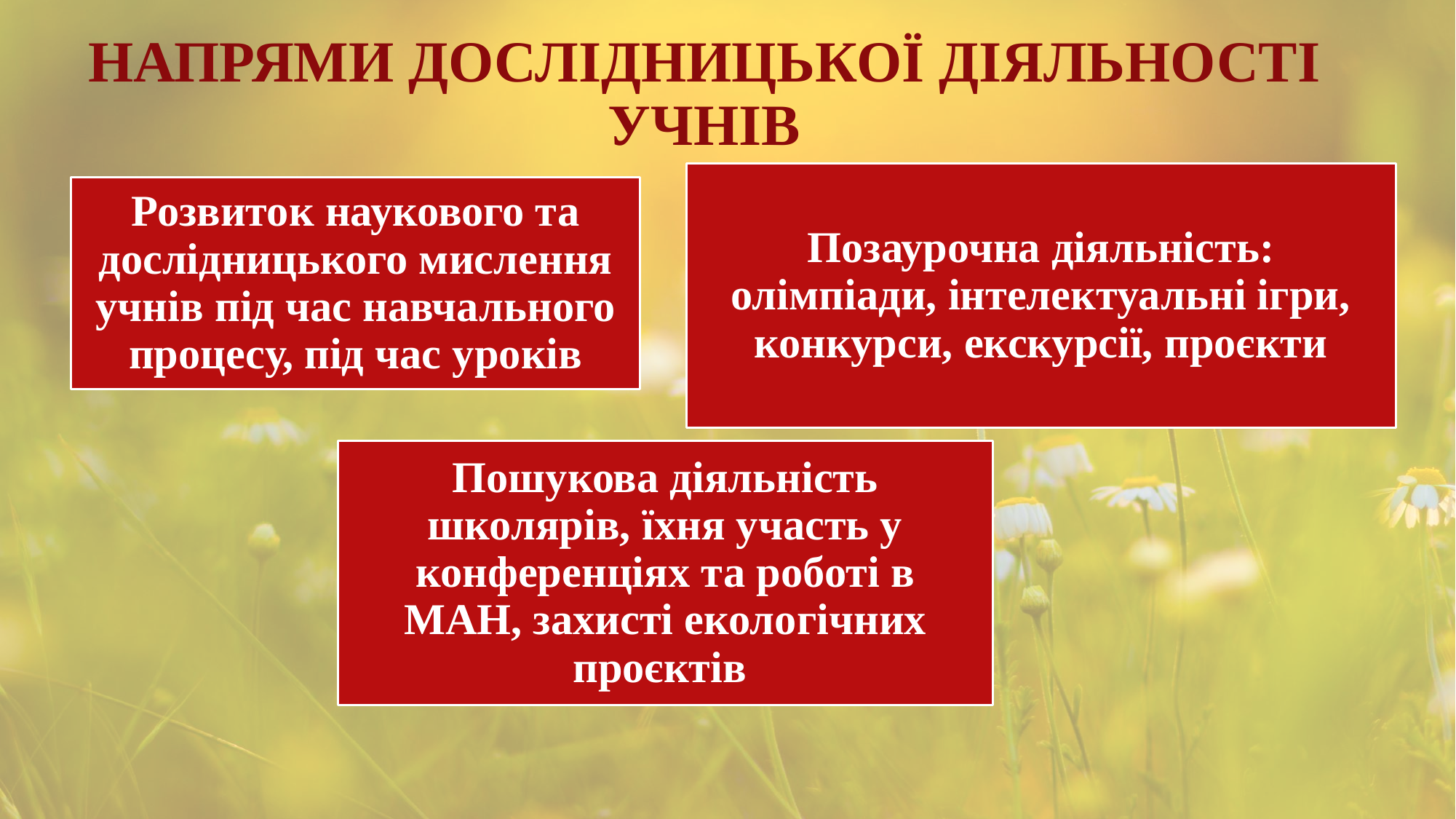

# Напрями дослідницької діяльності учнів
Позаурочна діяльність: олімпіади, інтелектуальні ігри, конкурси, екскурсії, проєкти
Розвиток наукового та дослідницького мислення учнів під час навчального процесу, під час уроків
Пошукова діяльність школярів, їхня участь у конференціях та роботі в МАН, захисті екологічних проєктів